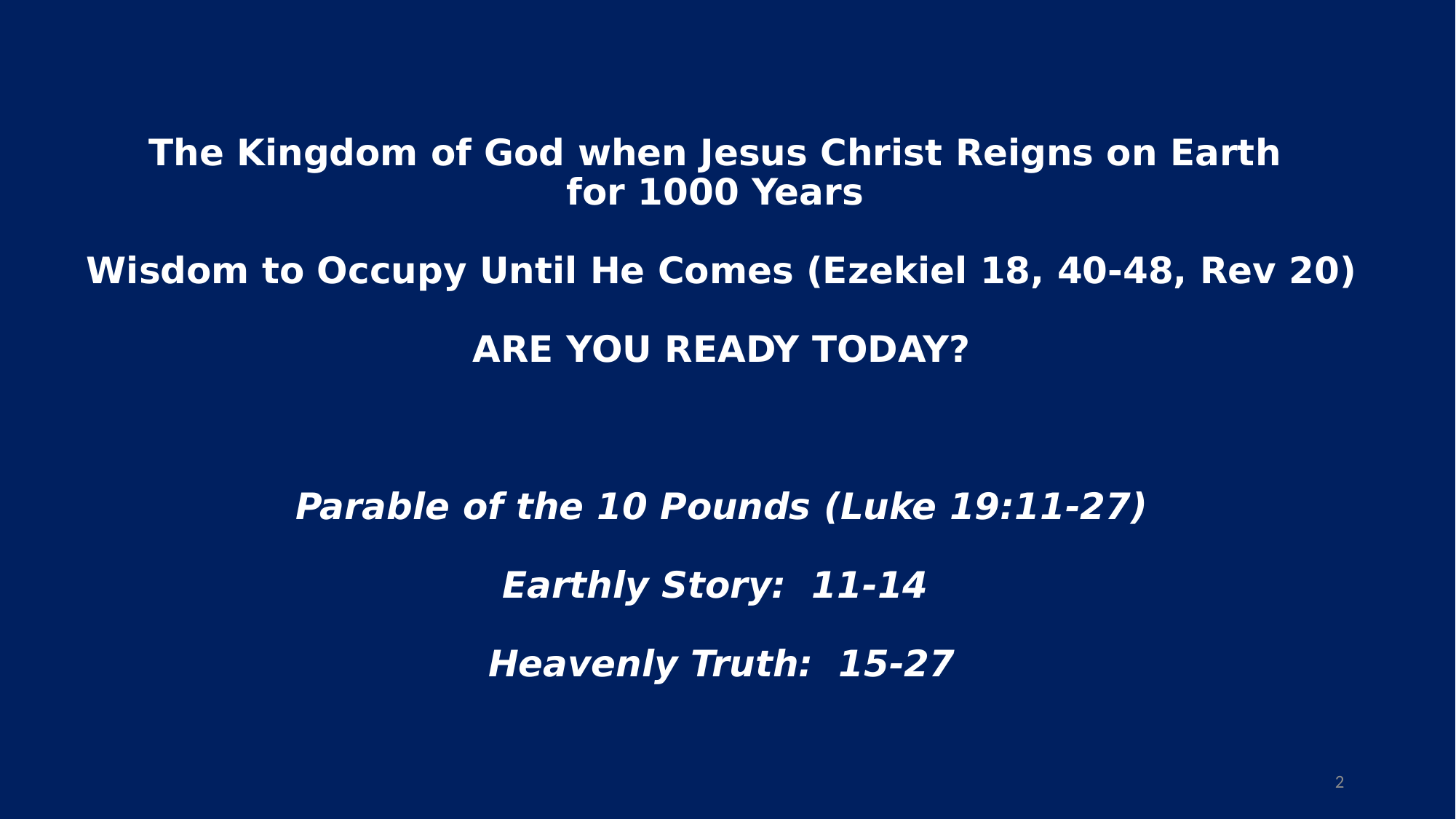

# The Kingdom of God when Jesus Christ Reigns on Earth for 1000 Years Wisdom to Occupy Until He Comes (Ezekiel 18, 40-48, Rev 20) ARE YOU READY TODAY? Parable of the 10 Pounds (Luke 19:11-27) Earthly Story:  11-14 Heavenly Truth:  15-27
2